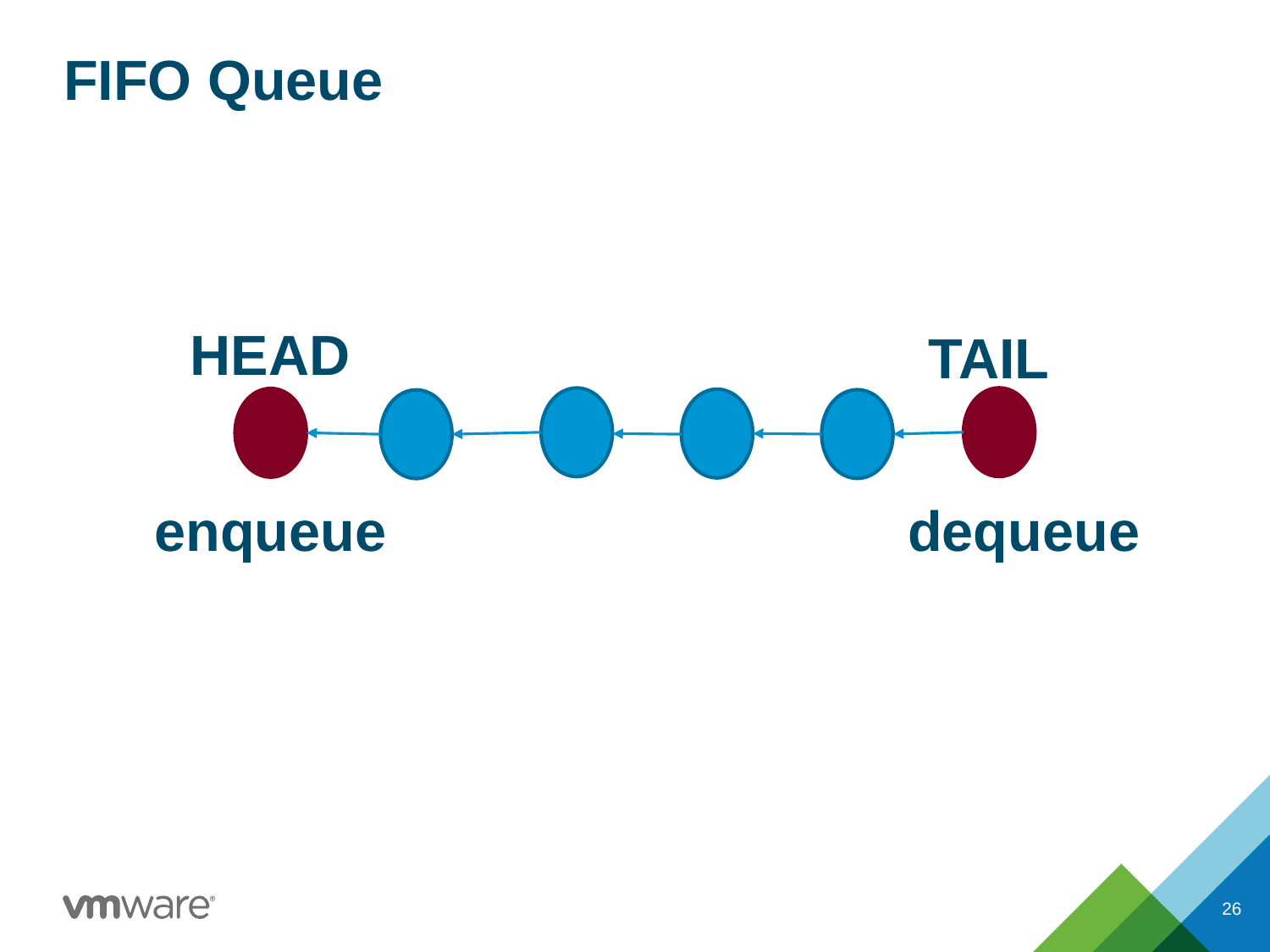

# FIFO Queue
HEAD
TAIL

enqueue
dequeue
26